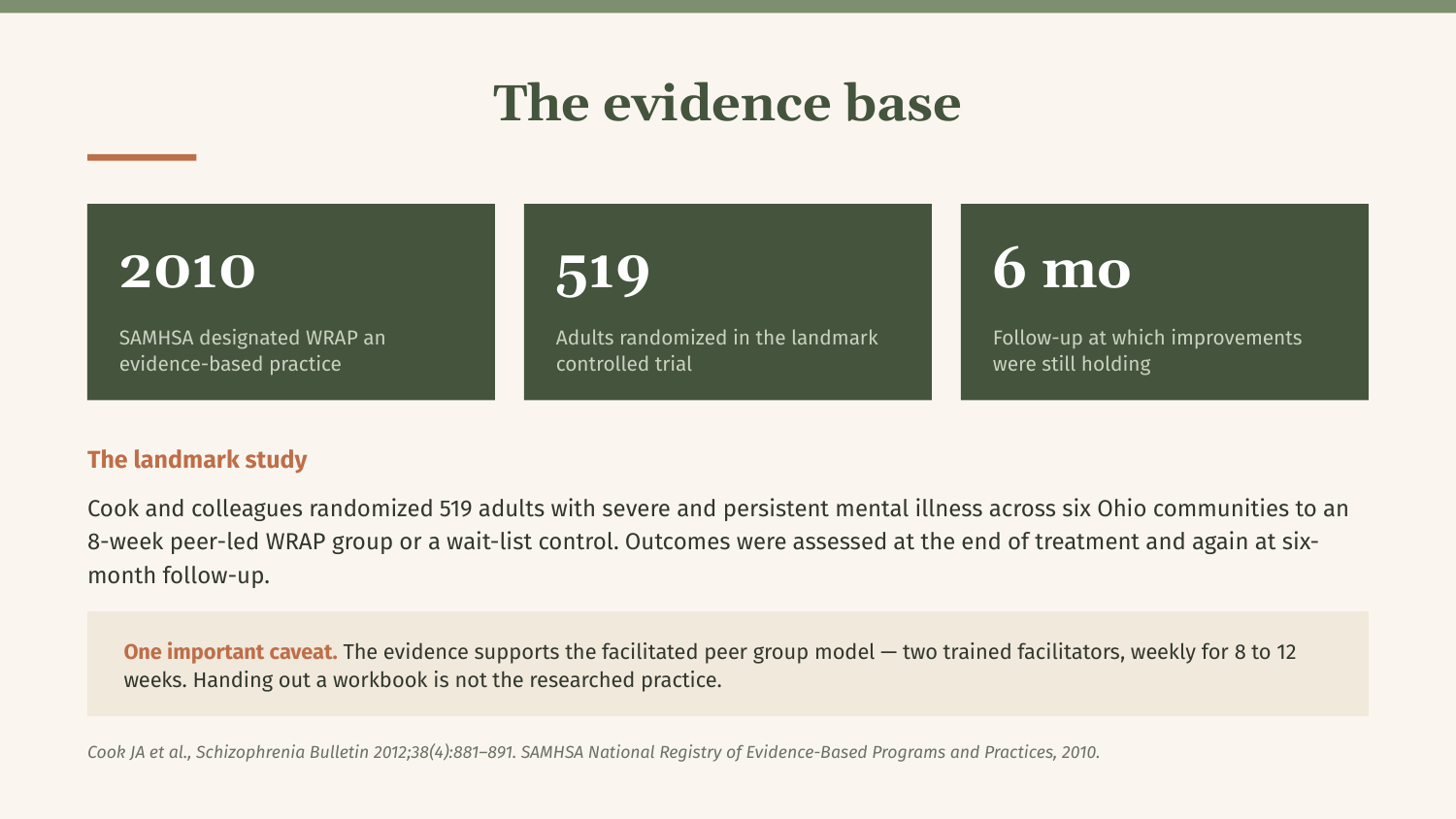

The evidence base

2010
519
6 mo
SAMHSA designated WRAP an evidence-based practice
Adults randomized in the landmark controlled trial
Follow-up at which improvements were still holding
The landmark study
Cook and colleagues randomized 519 adults with severe and persistent mental illness across six Ohio communities to an 8-week peer-led WRAP group or a wait-list control. Outcomes were assessed at the end of treatment and again at six-month follow-up.

One important caveat. The evidence supports the facilitated peer group model — two trained facilitators, weekly for 8 to 12 weeks. Handing out a workbook is not the researched practice.
Cook JA et al., Schizophrenia Bulletin 2012;38(4):881–891. SAMHSA National Registry of Evidence-Based Programs and Practices, 2010.